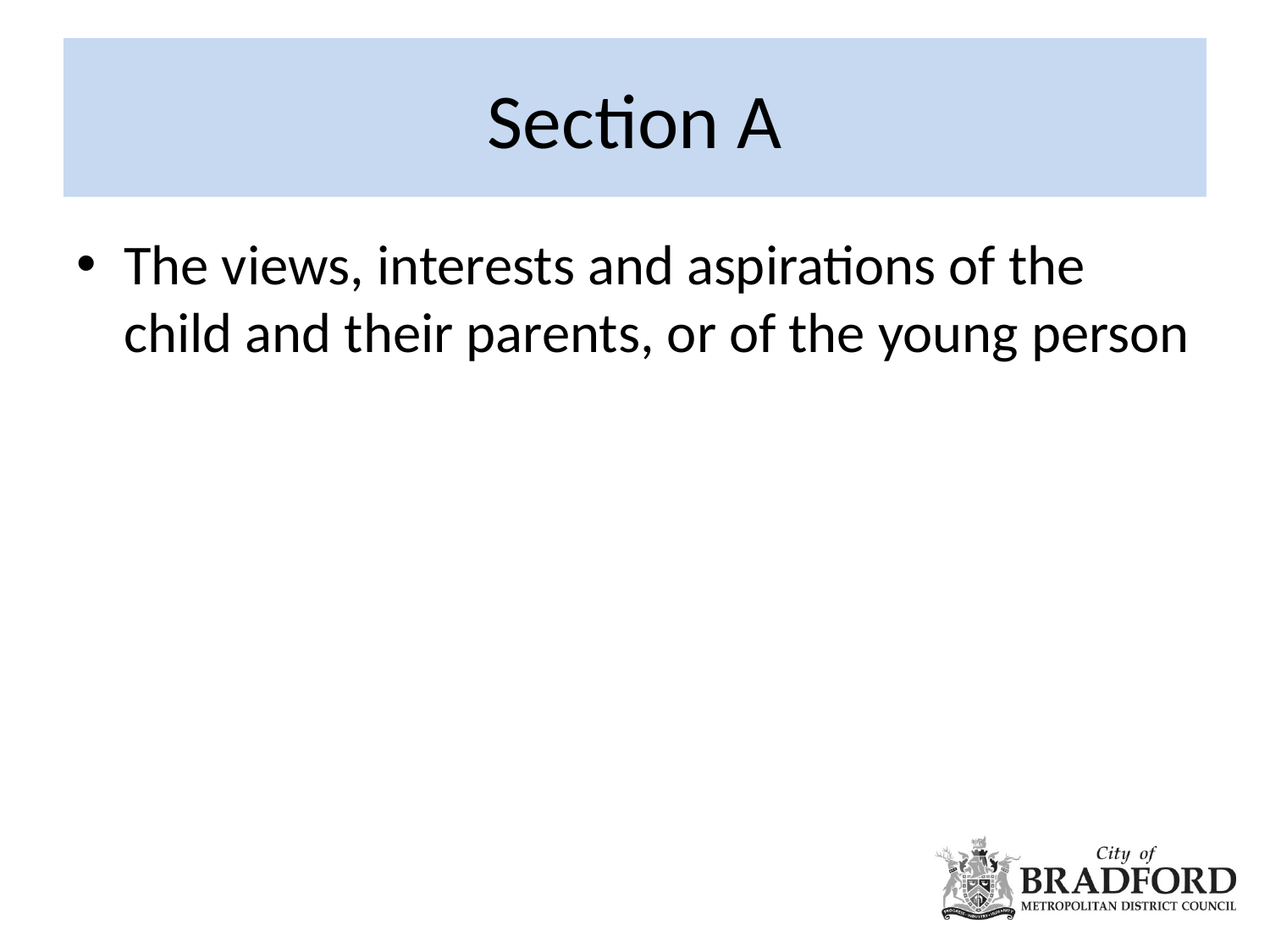

# Section A
The views, interests and aspirations of the child and their parents, or of the young person